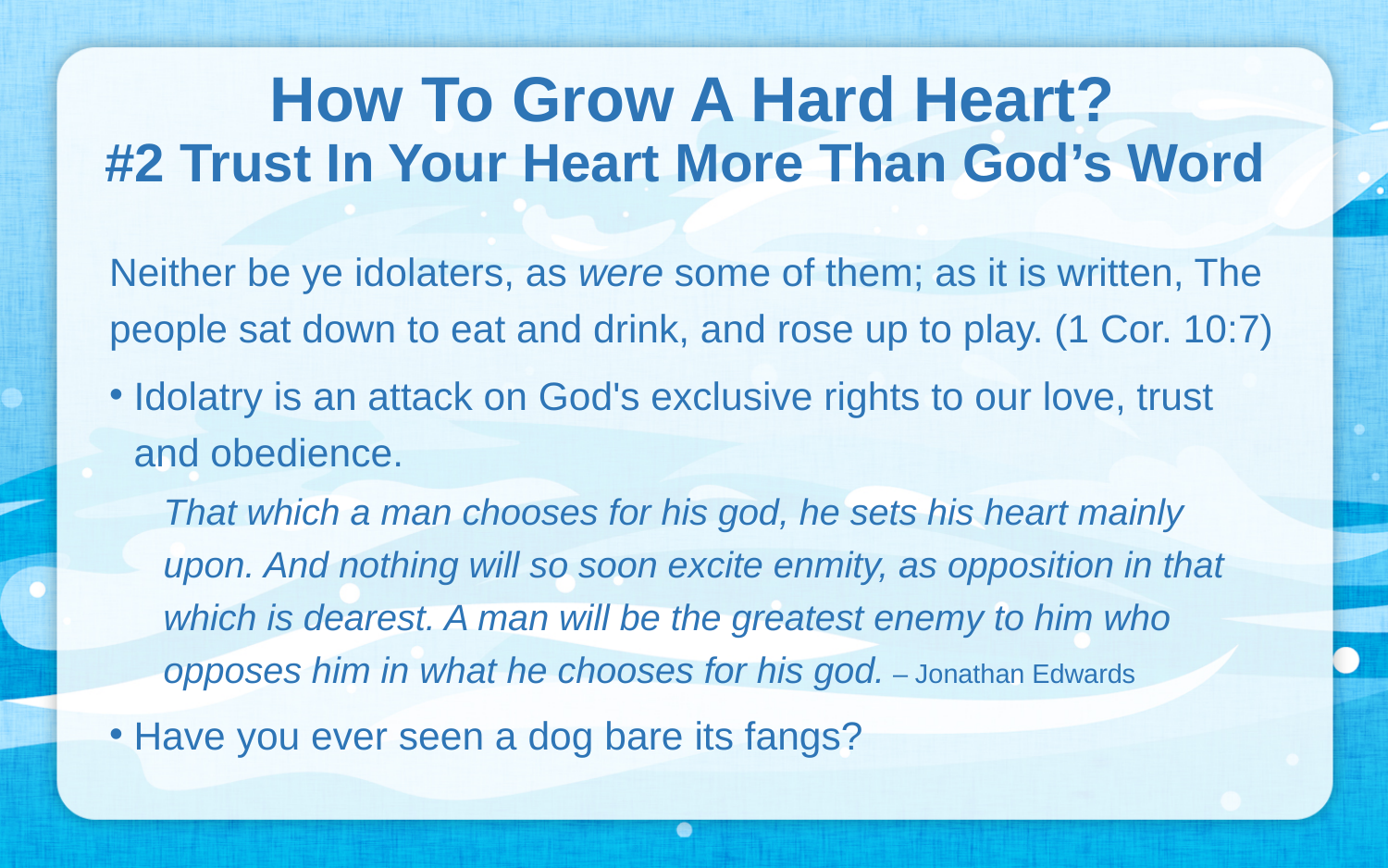

# How To Grow A Hard Heart? #2 Trust In Your Heart More Than God’s Word
Neither be ye idolaters, as were some of them; as it is written, The people sat down to eat and drink, and rose up to play. (1 Cor. 10:7)
Idolatry is an attack on God's exclusive rights to our love, trust and obedience.
That which a man chooses for his god, he sets his heart mainly upon. And nothing will so soon excite enmity, as opposition in that which is dearest. A man will be the greatest enemy to him who opposes him in what he chooses for his god. – Jonathan Edwards
Have you ever seen a dog bare its fangs?